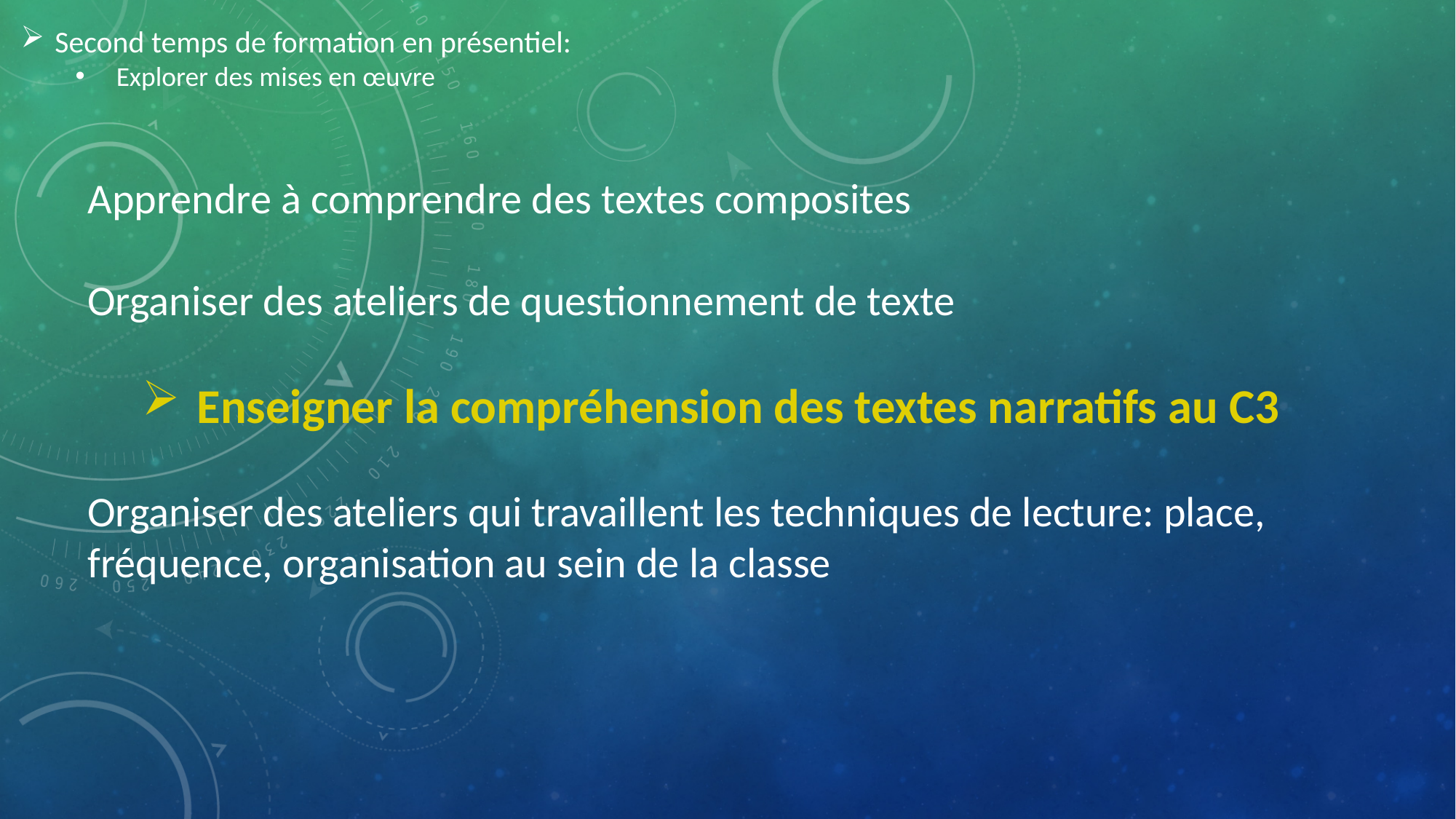

Second temps de formation en présentiel:
Explorer des mises en œuvre
Apprendre à comprendre des textes composites

Organiser des ateliers de questionnement de texte

Enseigner la compréhension des textes narratifs au C3

Organiser des ateliers qui travaillent les techniques de lecture: place, fréquence, organisation au sein de la classe